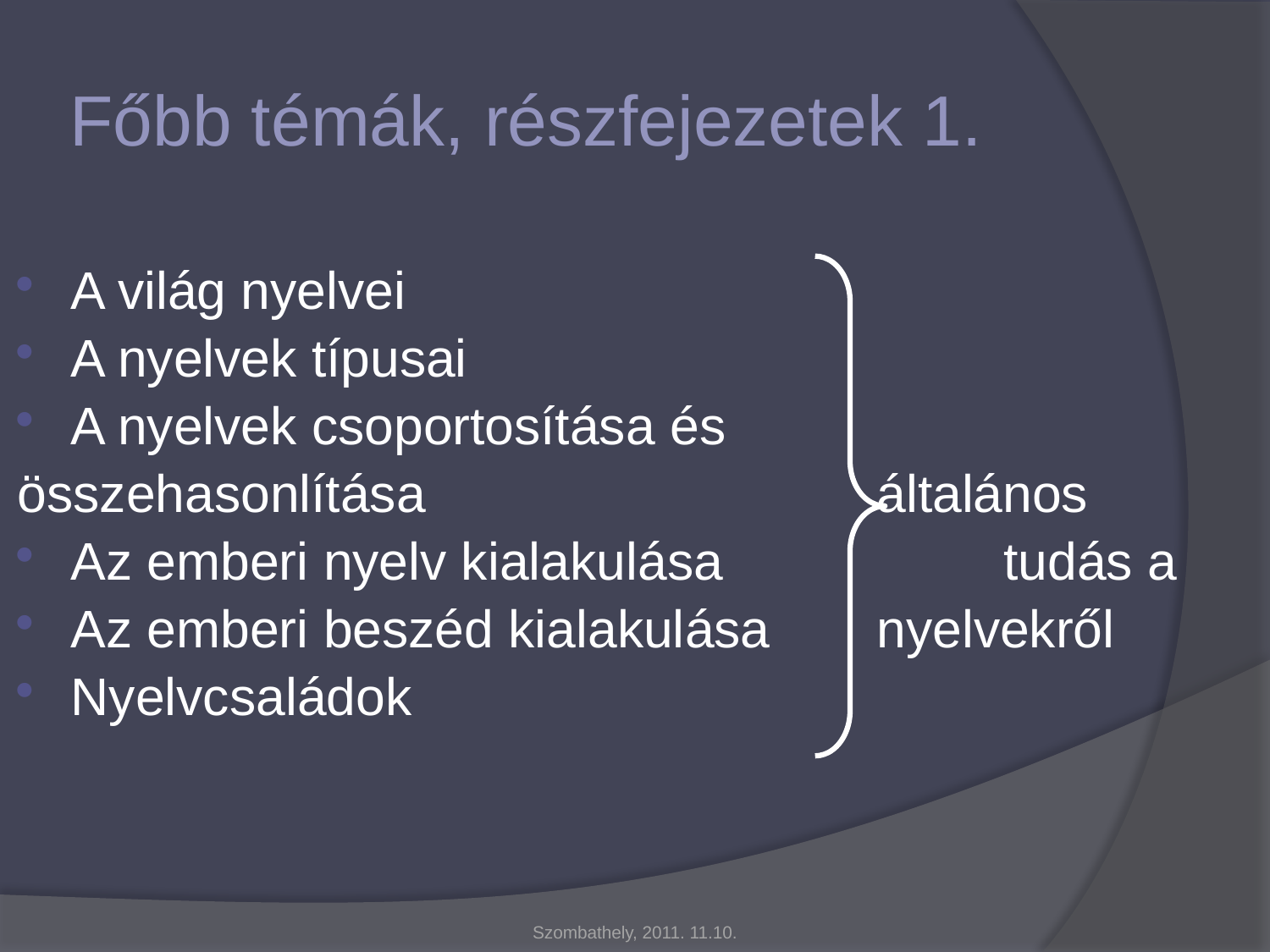

# Főbb témák, részfejezetek 1.

A világ nyelvei
A nyelvek típusai
A nyelvek csoportosítása és
összehasonlítása				   általános
Az emberi nyelv kialakulása		   tudás a
Az emberi beszéd kialakulása   	   nyelvekről
Nyelvcsaládok
Szombathely, 2011. 11.10.